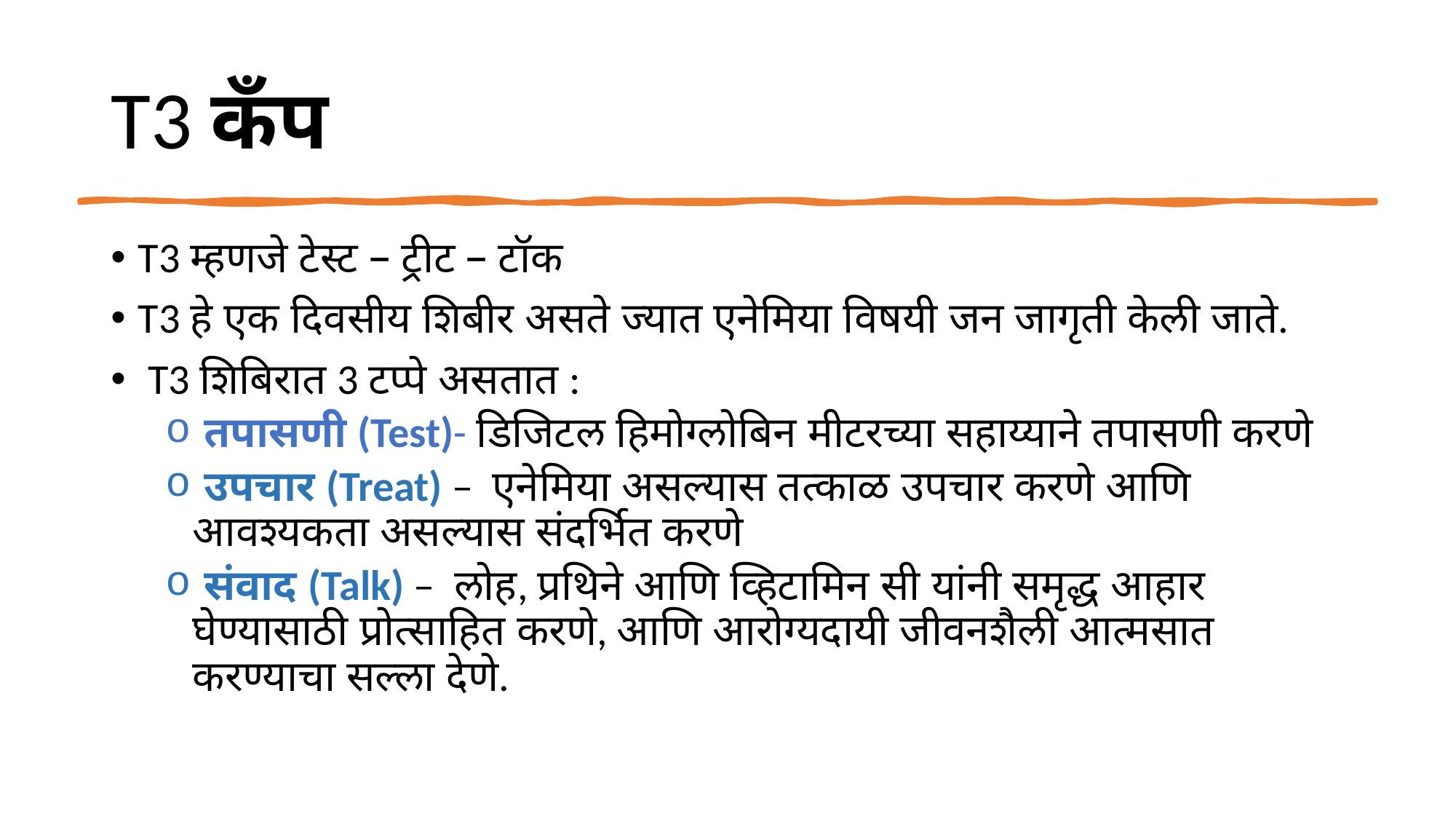

# T3 कॅंप

T3 म्हणजे टेस्ट – ट्रीट – टॉक
T3 हे एक दिवसीय शिबीर असते ज्यात एनेमिया विषयी जन जागृती केली जाते.
 T3 शिबिरात 3 टप्पे असतात :
 तपासणी (Test)- डिजिटल हिमोग्लोबिन मीटरच्या सहाय्याने तपासणी करणे
 उपचार (Treat) –  एनेमिया असल्यास तत्काळ उपचार करणे आणि आवश्यकता असल्यास संदर्भित करणे
 संवाद (Talk) –  लोह, प्रथिने आणि व्हिटामिन सी यांनी समृद्ध आहार घेण्यासाठी प्रोत्साहित करणे, आणि आरोग्यदायी जीवनशैली आत्मसात करण्याचा सल्ला देणे.